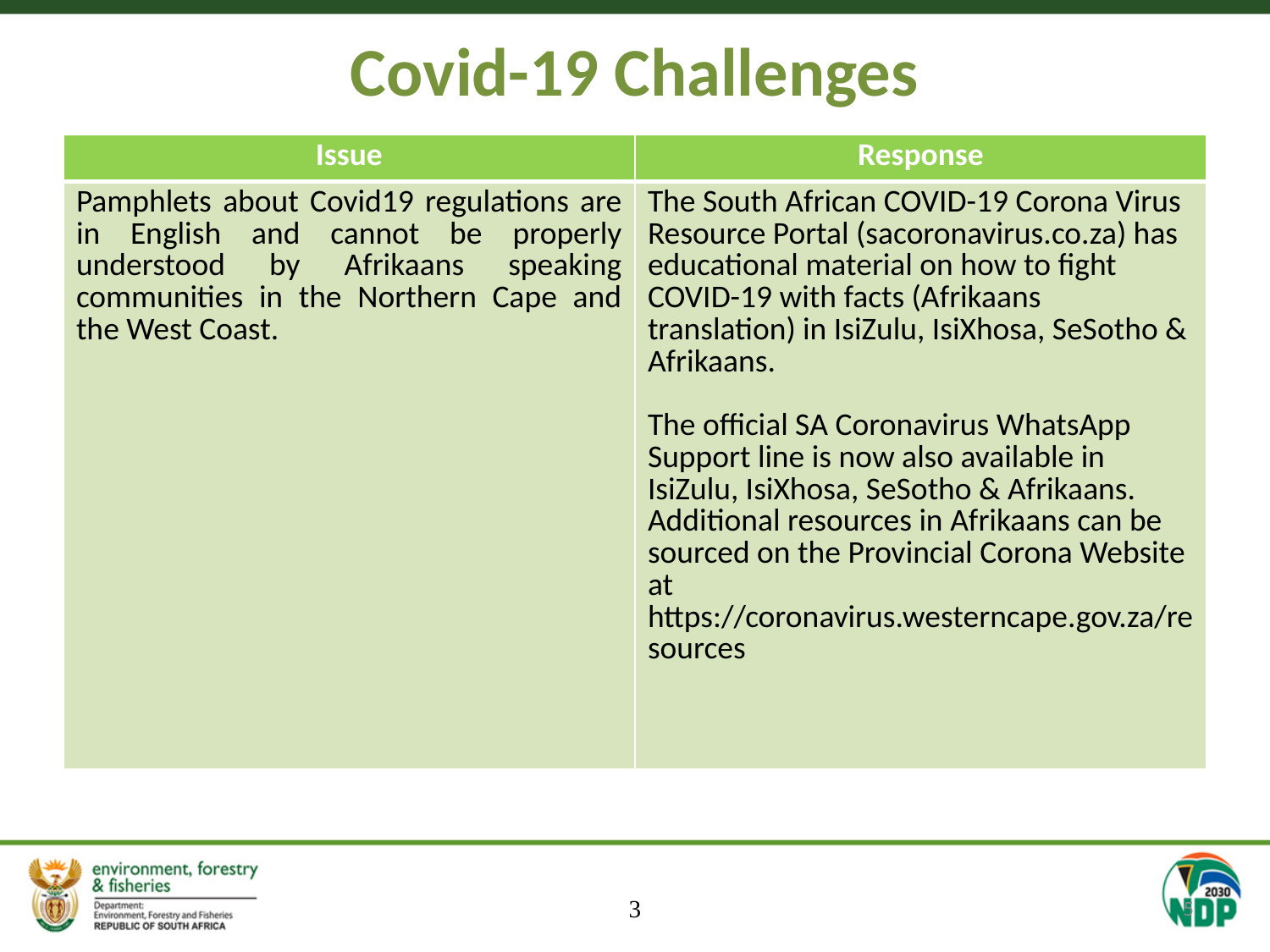

# Covid-19 Challenges
| Issue | Response |
| --- | --- |
| Pamphlets about Covid19 regulations are in English and cannot be properly understood by Afrikaans speaking communities in the Northern Cape and the West Coast. | The South African COVID-19 Corona Virus Resource Portal (sacoronavirus.co.za) has educational material on how to fight COVID-19 with facts (Afrikaans translation) in IsiZulu, IsiXhosa, SeSotho & Afrikaans. The official SA Coronavirus WhatsApp Support line is now also available in IsiZulu, IsiXhosa, SeSotho & Afrikaans. Additional resources in Afrikaans can be sourced on the Provincial Corona Website at https://coronavirus.westerncape.gov.za/resources |
3
5